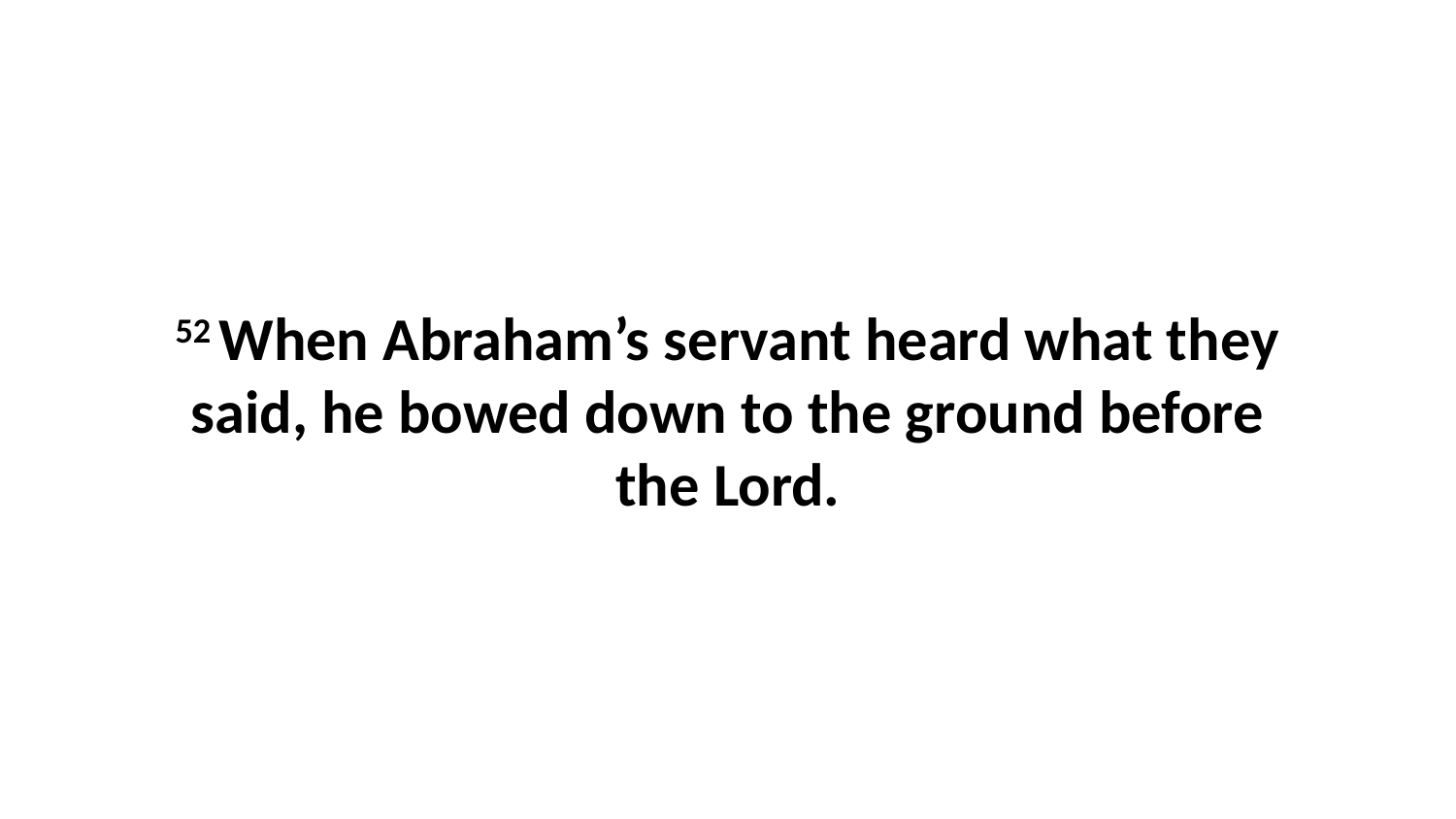

52 When Abraham’s servant heard what they said, he bowed down to the ground before the Lord.